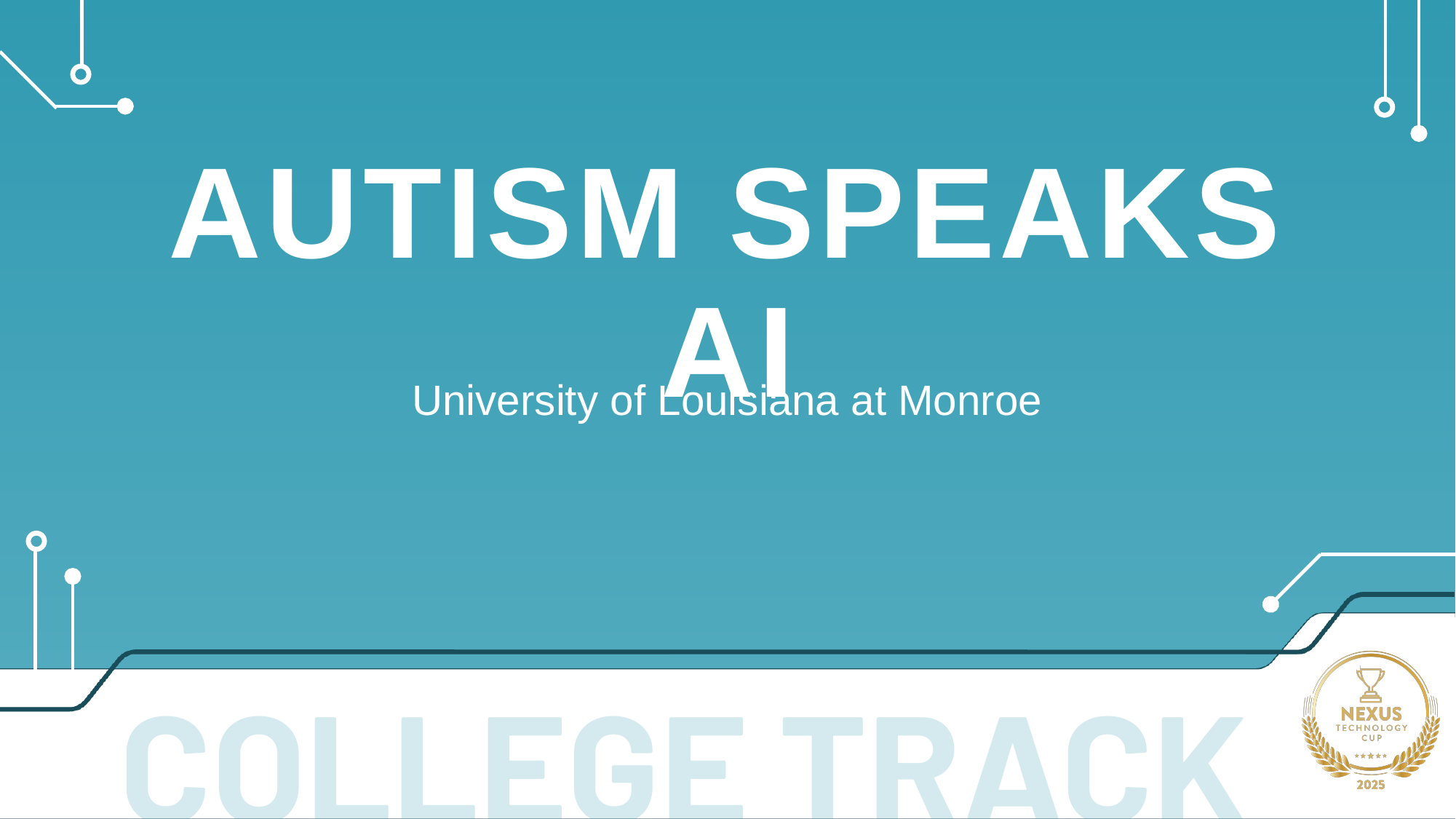

# AUTISM SPEAKS AI
University of Louisiana at Monroe
COLLEGE TRACK